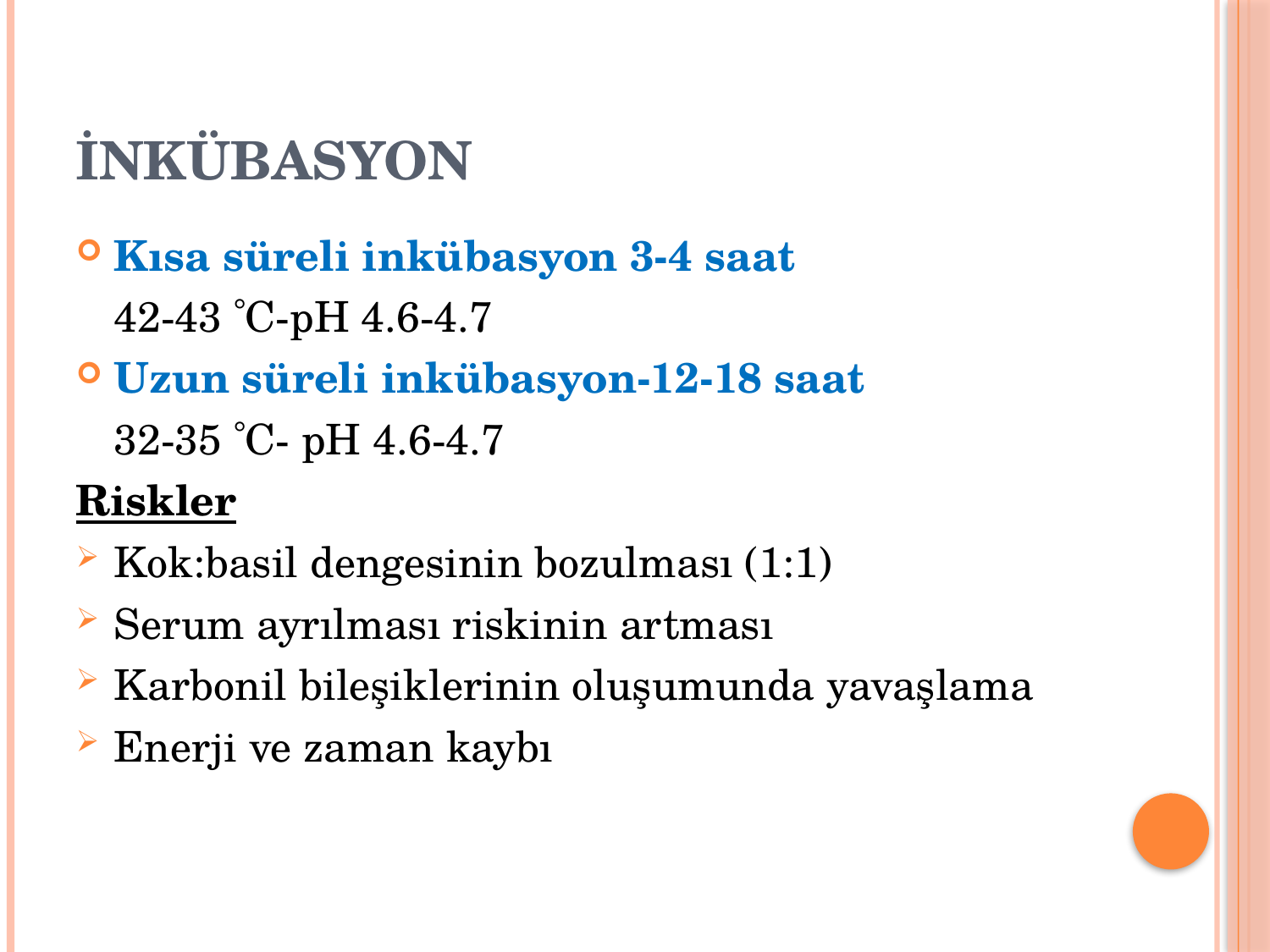

# İnkübasyon
Kısa süreli inkübasyon 3-4 saat
	42-43 °C-pH 4.6-4.7
Uzun süreli inkübasyon-12-18 saat
	32-35 °C- pH 4.6-4.7
Riskler
Kok:basil dengesinin bozulması (1:1)
Serum ayrılması riskinin artması
Karbonil bileşiklerinin oluşumunda yavaşlama
Enerji ve zaman kaybı